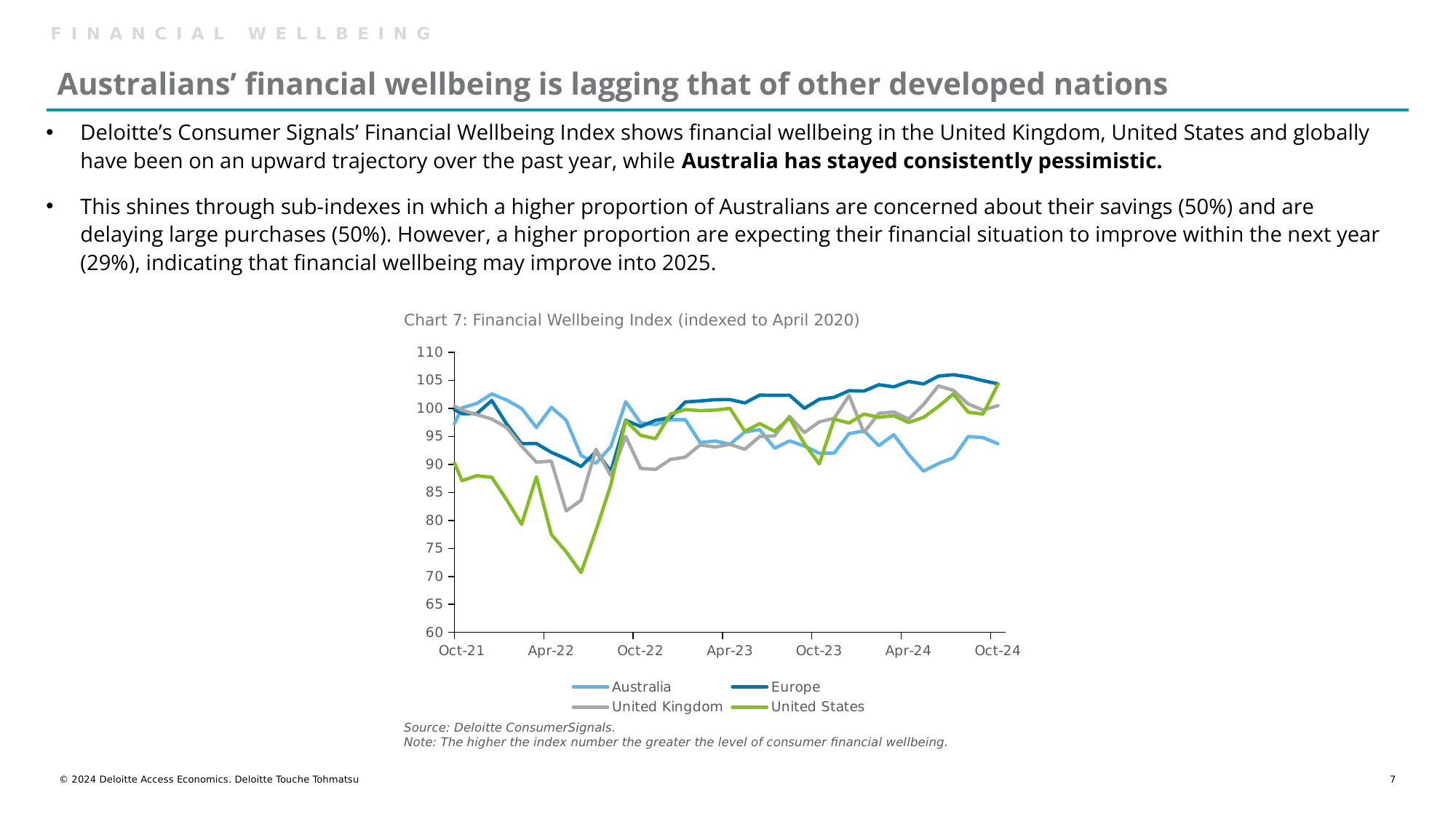

FINANCIAL WELLBEING
| Australians’ financial wellbeing is lagging that of other developed nations |
| --- |
Deloitte’s Consumer Signals’ Financial Wellbeing Index shows financial wellbeing in the United Kingdom, United States and globally have been on an upward trajectory over the past year, while Australia has stayed consistently pessimistic.
This shines through sub-indexes in which a higher proportion of Australians are concerned about their savings (50%) and are delaying large purchases (50%). However, a higher proportion are expecting their financial situation to improve within the next year (29%), indicating that financial wellbeing may improve into 2025.
Chart 7: Financial Wellbeing Index (indexed to April 2020)

### Chart

| Category | Australia | Europe | United Kingdom | United States |
|---|---|---|---|---|
| 44075 | 104.7 | 104.7666666666667 | 103.5 | 95.1 |
| 44105 | 102.7 | 104.55 | 103.8 | 95.2 |
| 44136 | 104.8 | 105.48333333333333 | 106.3 | 97.5 |
| 44166 | 102.4 | 105.01666666666667 | 103.8 | 92.7 |
| 44197 | 104.9 | 105.96666666666665 | 102.8 | 100.1 |
| 44228 | 100.7 | 106.03333333333332 | 102.5 | 97.1 |
| 44256 | 103.3 | 105.53333333333332 | 103.5 | 97.2 |
| 44287 | 100.4 | 105.43333333333334 | 102.9 | 94.5 |
| 44317 | 101.2 | 104.31666666666666 | 102.4 | 96.0 |
| 44348 | 102.1 | 104.34999999999998 | 103.1 | 96.4 |
| 44378 | 103.1 | 104.39999999999999 | 103.5 | 93.0 |
| 44409 | 102.4 | 103.71666666666668 | 98.8 | 92.4 |
| 44440 | 94.5 | 100.44999999999999 | 101.2 | 93.4 |
| 44470 | 100.1 | 99.06666666666666 | 99.7 | 87.1 |
| 44501 | 100.9 | 99.08333333333331 | 98.9 | 88.0 |
| 44531 | 102.6 | 101.41666666666667 | 98.1 | 87.7 |
| 44562 | 101.5 | 97.21666666666668 | 96.6 | 83.7 |
| 44593 | 100.0 | 93.71666666666665 | 93.3 | 79.3 |
| 44621 | 96.6 | 93.73333333333333 | 90.4 | 87.8 |
| 44652 | 100.2 | 92.16666666666664 | 90.6 | 77.5 |
| 44682 | 97.9 | 91.01666666666665 | 81.7 | 74.4 |
| 44713 | 91.6 | 89.63333333333333 | 83.6 | 70.7 |
| 44743 | 90.2 | 92.3 | 92.7 | 78.2 |
| 44774 | 93.2 | 88.78333333333335 | 88.0 | 86.4 |
| 44805 | 101.2 | 97.89999999999999 | 95.0 | 97.8 |
| 44835 | 97.4 | 96.76666666666667 | 89.3 | 95.2 |
| 44866 | 97.1 | 97.88333333333333 | 89.1 | 94.6 |
| 44896 | 98.0 | 98.38333333333334 | 90.9 | 99.0 |
| 44927 | 98.0 | 101.15000000000002 | 91.3 | 99.8 |
| 44958 | 93.9 | 101.33333333333333 | 93.5 | 99.6 |
| 44986 | 94.2 | 101.56666666666666 | 93.1 | 99.7 |
| 45017 | 93.6 | 101.58333333333333 | 93.6 | 100.0 |
| 45047 | 95.8 | 100.98333333333333 | 92.7 | 95.9 |
| 45078 | 96.2 | 102.38333333333334 | 95.0 | 97.3 |
| 45108 | 92.9 | 102.33333333333333 | 95.1 | 95.9 |
| 45139 | 94.2 | 102.36666666666667 | 98.6 | 98.3 |
| 45170 | 93.3 | 100.01666666666665 | 95.7 | 93.7 |
| 45200 | 92.0 | 101.63333333333334 | 97.6 | 90.1 |
| 45231 | 92.0284264097802 | 101.99299381062517 | 98.24432982186899 | 98.1 |
| 45261 | 95.5 | 103.15714285714286 | 102.3 | 97.4 |
| 45292 | 96.0 | 103.10000000000001 | 95.7 | 99.0 |
| 45323 | 93.37081765207175 | 104.23026880319438 | 99.11915862454212 | 98.41958840707936 |
| 45352 | 95.30827669778505 | 103.85719007367143 | 99.37729594293 | 98.70325935042449 |
| 45383 | 91.8 | 104.81428571428572 | 98.1 | 97.5 |
| 45413 | 88.8 | 104.3714285714286 | 100.7 | 98.4 |
| 45444 | 90.16538289913883 | 105.7631536445764 | 104.03263134950949 | 100.34094456560895 |
| 45474 | 91.17562752878132 | 106.01670063302663 | 103.23640473371727 | 102.57580902131625 |
| 45505 | 94.98361275332086 | 105.61946100123059 | 100.79822930825819 | 99.33444836797916 |
| 45536 | 94.8 | 104.95714285714288 | 99.7 | 99.0 |
| 45566 | 93.7 | 104.38571428571429 | 100.5 | 104.3 |
Source: Deloitte ConsumerSignals.
Note: The higher the index number the greater the level of consumer financial wellbeing.